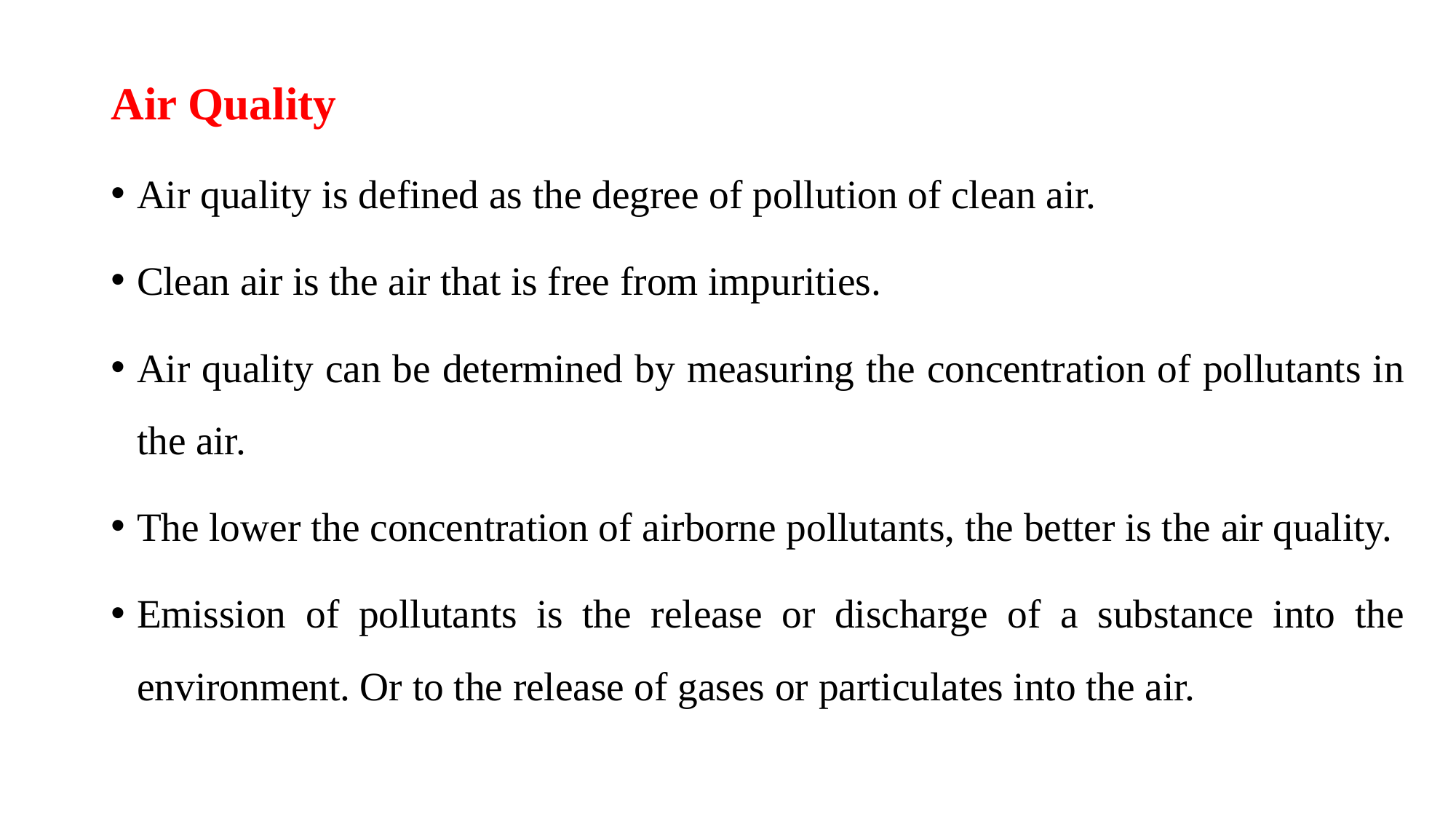

Air Quality
Air quality is defined as the degree of pollution of clean air.
Clean air is the air that is free from impurities.
Air quality can be determined by measuring the concentration of pollutants in the air.
The lower the concentration of airborne pollutants, the better is the air quality.
Emission of pollutants is the release or discharge of a substance into the environment. Or to the release of gases or particulates into the air.